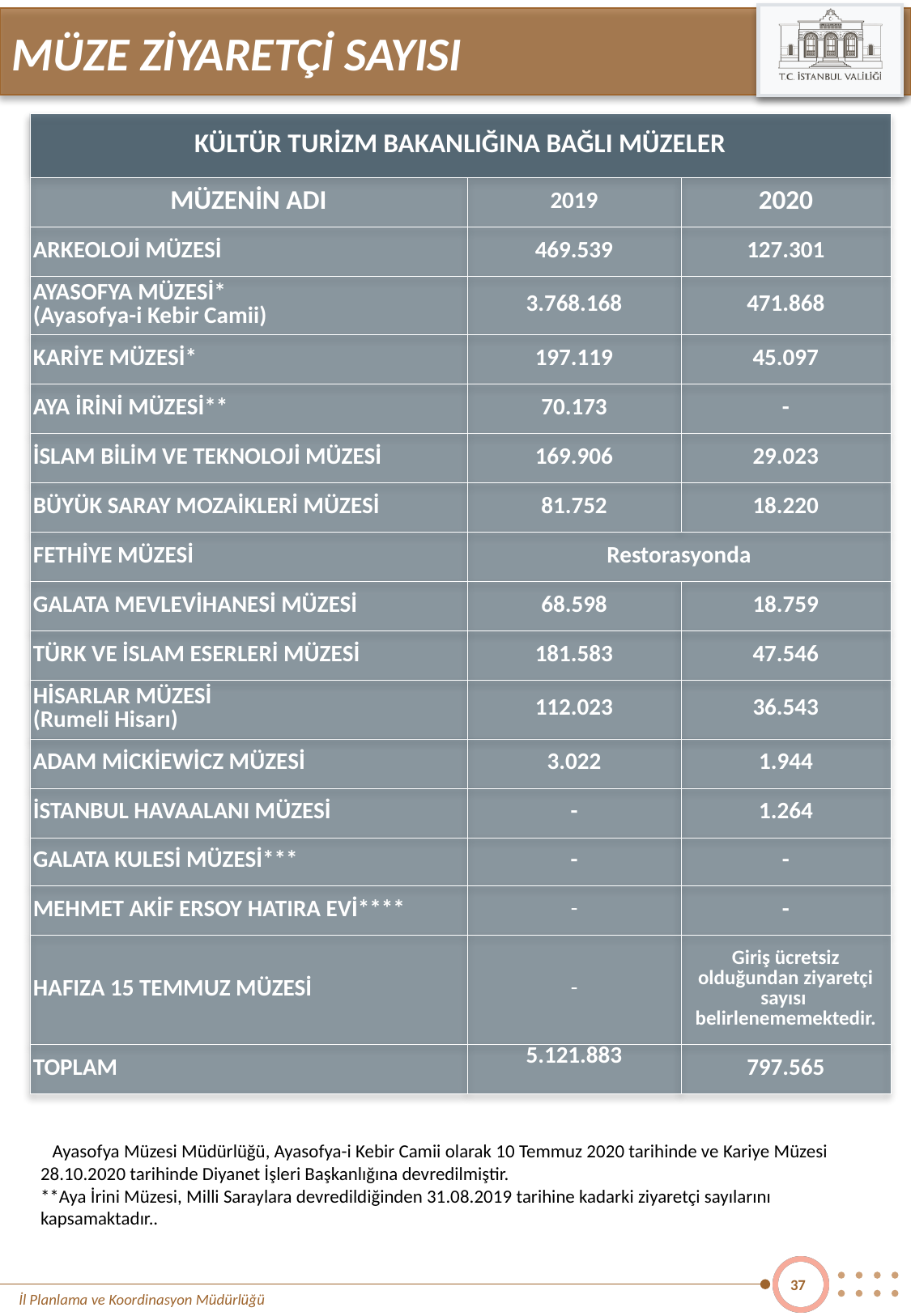

MÜZE ZİYARETÇİ SAYISI
| KÜLTÜR TURİZM BAKANLIĞINA BAĞLI MÜZELER |  |  |
| --- | --- | --- |
| MÜZENİN ADI | 2019 | 2020 |
| ARKEOLOJİ MÜZESİ | 469.539 | 127.301 |
| AYASOFYA MÜZESİ\* (Ayasofya-i Kebir Camii) | 3.768.168 | 471.868 |
| KARİYE MÜZESİ\* | 197.119 | 45.097 |
| AYA İRİNİ MÜZESİ\*\* | 70.173 | - |
| İSLAM BİLİM VE TEKNOLOJİ MÜZESİ | 169.906 | 29.023 |
| BÜYÜK SARAY MOZAİKLERİ MÜZESİ | 81.752 | 18.220 |
| FETHİYE MÜZESİ | Restorasyonda |  |
| GALATA MEVLEVİHANESİ MÜZESİ | 68.598 | 18.759 |
| TÜRK VE İSLAM ESERLERİ MÜZESİ | 181.583 | 47.546 |
| HİSARLAR MÜZESİ (Rumeli Hisarı) | 112.023 | 36.543 |
| ADAM MİCKİEWİCZ MÜZESİ | 3.022 | 1.944 |
| İSTANBUL HAVAALANI MÜZESİ | - | 1.264 |
| GALATA KULESİ MÜZESİ\*\*\* | - | - |
| MEHMET AKİF ERSOY HATIRA EVİ\*\*\*\* | - | - |
| HAFIZA 15 TEMMUZ MÜZESİ | - | Giriş ücretsiz olduğundan ziyaretçi sayısı belirlenememektedir. |
| TOPLAM | 5.121.883 | 797.565 |
*Ayasofya Müzesi Müdürlüğü, Ayasofya-i Kebir Camii olarak 10 Temmuz 2020 tarihinde ve Kariye Müzesi 28.10.2020 tarihinde Diyanet İşleri Başkanlığına devredilmiştir.
**Aya İrini Müzesi, Milli Saraylara devredildiğinden 31.08.2019 tarihine kadarki ziyaretçi sayılarını kapsamaktadır..
37